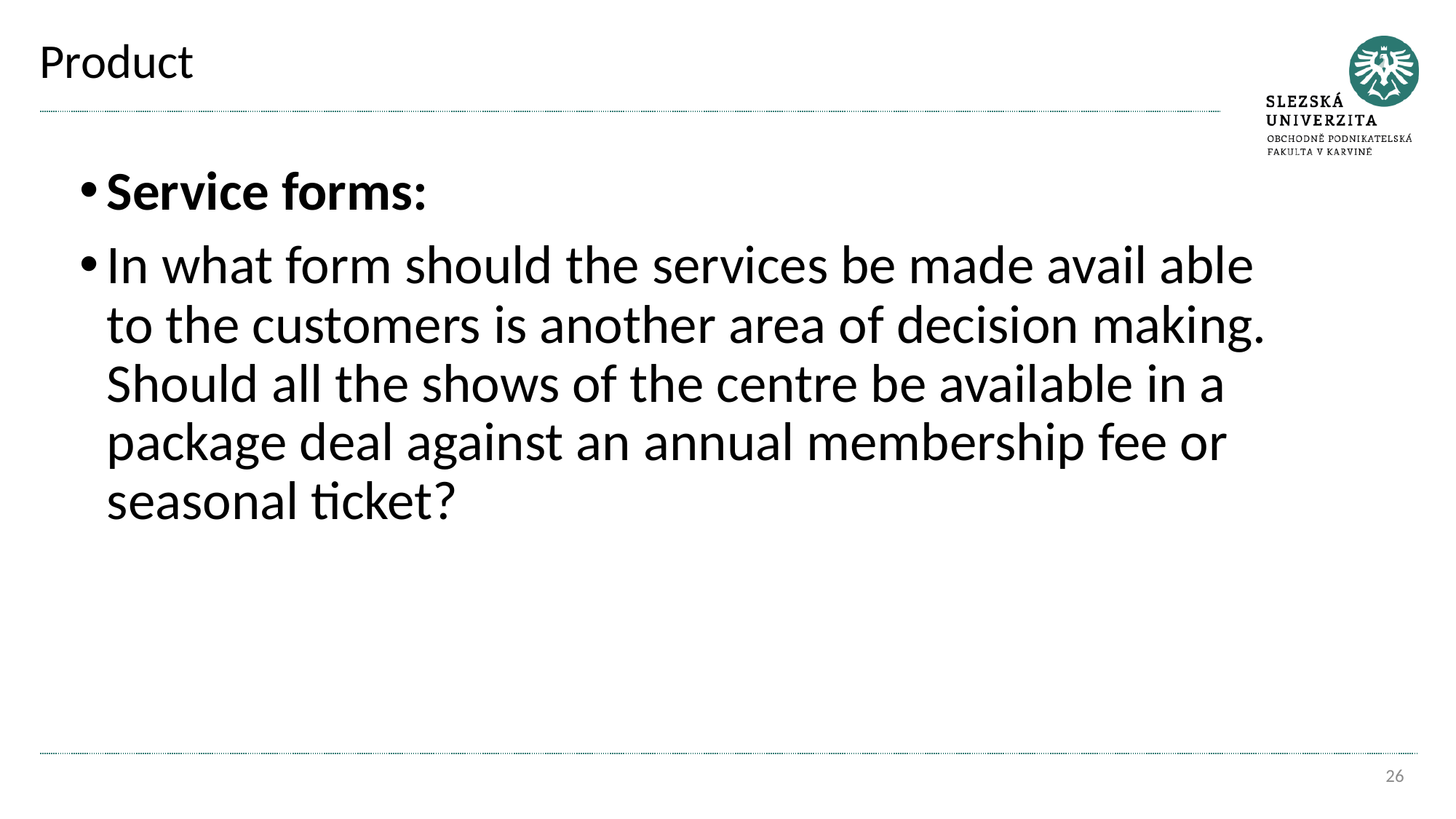

# Product
Service forms:
In what form should the services be made avail able to the customers is another area of decision making. Should all the shows of the centre be available in a package deal against an annual membership fee or seasonal ticket?
26